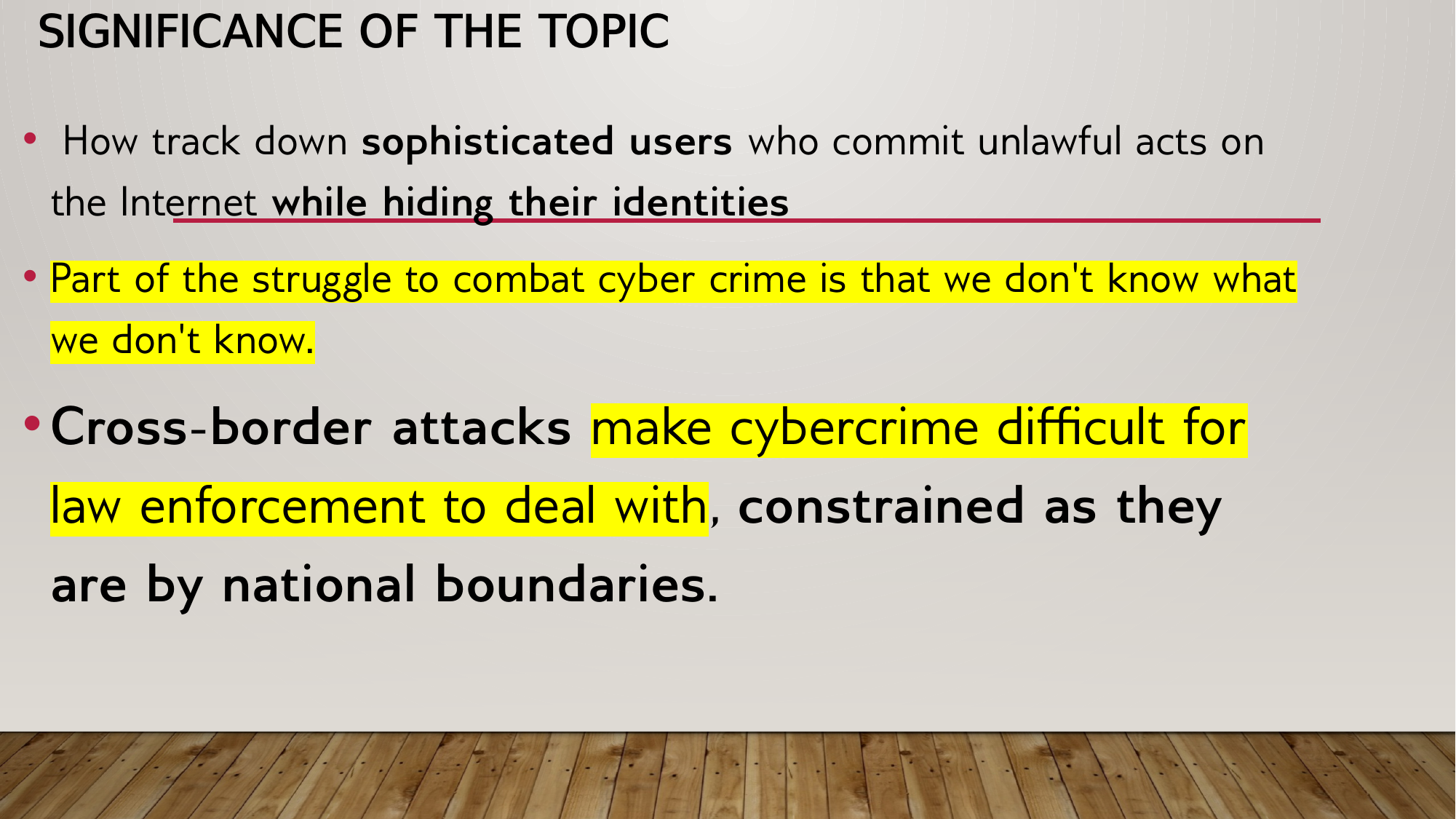

# Significance of the topic
 How track down sophisticated users who commit unlawful acts on the Internet while hiding their identities
Part of the struggle to combat cyber crime is that we don't know what we don't know.
Cross-border attacks make cybercrime difficult for law enforcement to deal with, constrained as they are by national boundaries.